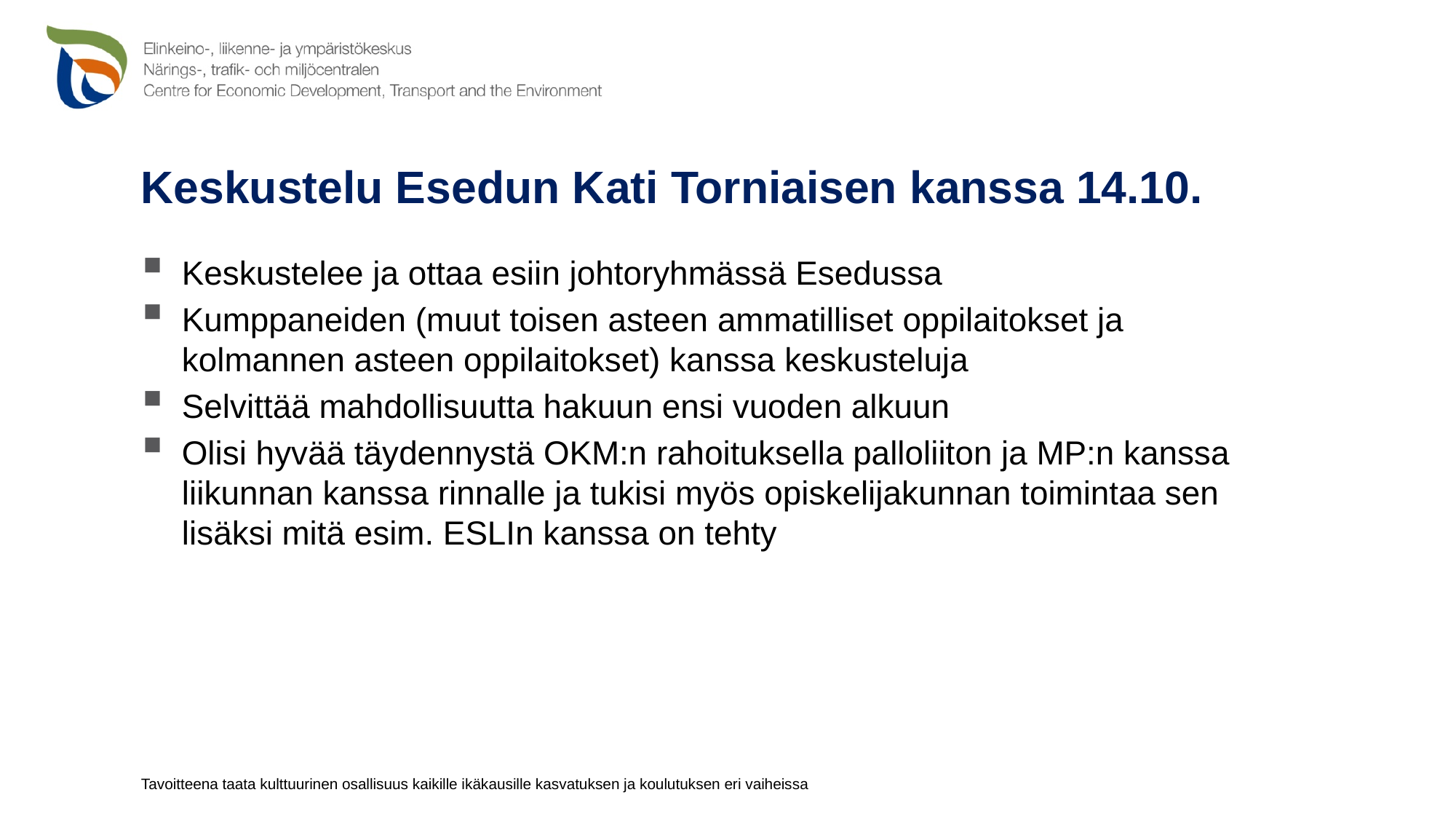

# Keskustelu Esedun Kati Torniaisen kanssa 14.10.
Keskustelee ja ottaa esiin johtoryhmässä Esedussa
Kumppaneiden (muut toisen asteen ammatilliset oppilaitokset ja kolmannen asteen oppilaitokset) kanssa keskusteluja
Selvittää mahdollisuutta hakuun ensi vuoden alkuun
Olisi hyvää täydennystä OKM:n rahoituksella palloliiton ja MP:n kanssa liikunnan kanssa rinnalle ja tukisi myös opiskelijakunnan toimintaa sen lisäksi mitä esim. ESLIn kanssa on tehty
Tavoitteena taata kulttuurinen osallisuus kaikille ikäkausille kasvatuksen ja koulutuksen eri vaiheissa